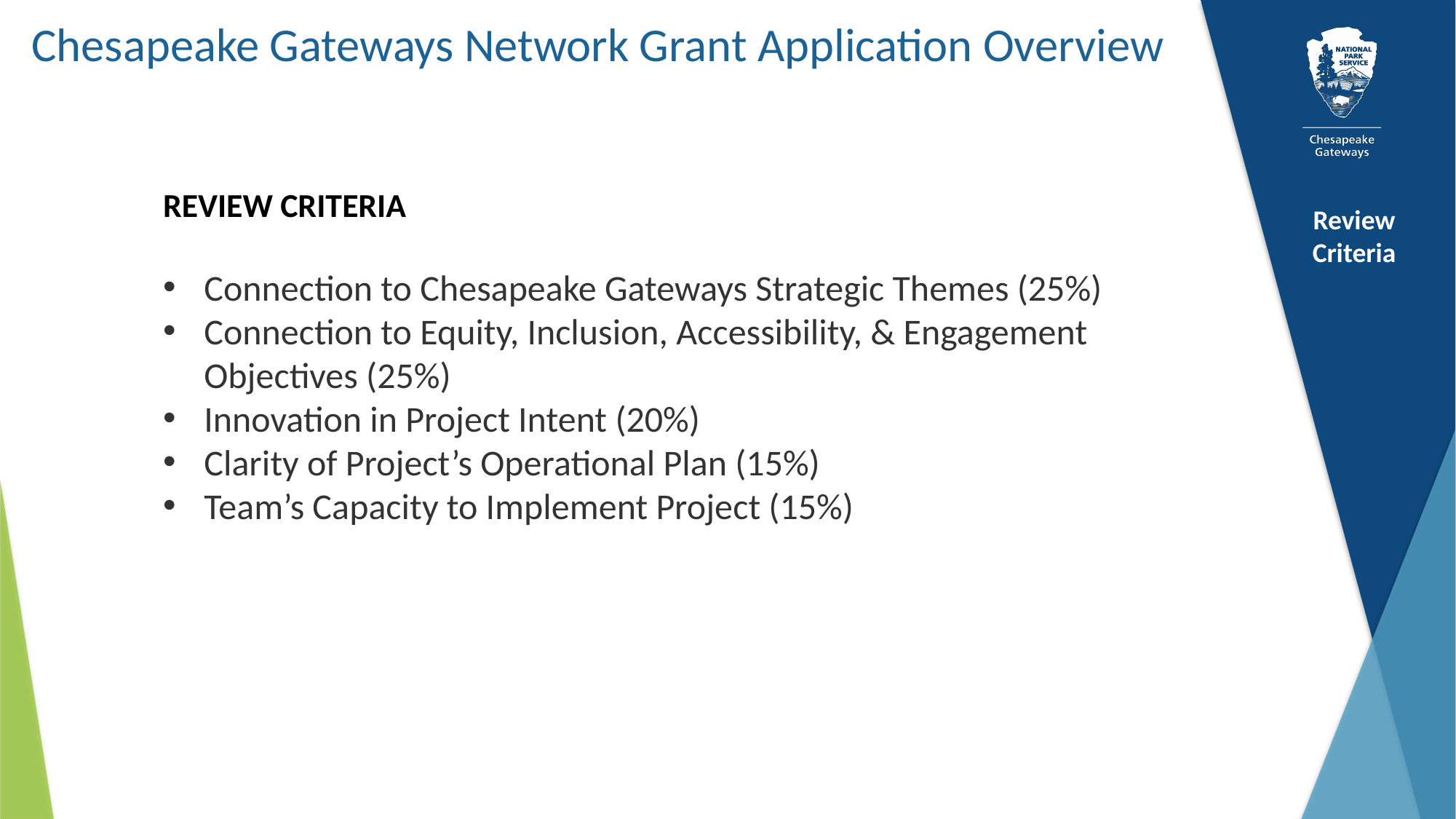

Chesapeake Gateways Network Grant Application Overview
REVIEW CRITERIA

Connection to Chesapeake Gateways Strategic Themes (25%)
Connection to Equity, Inclusion, Accessibility, & Engagement Objectives (25%)
Innovation in Project Intent (20%)
Clarity of Project’s Operational Plan (15%)
Team’s Capacity to Implement Project (15%)

Review Criteria